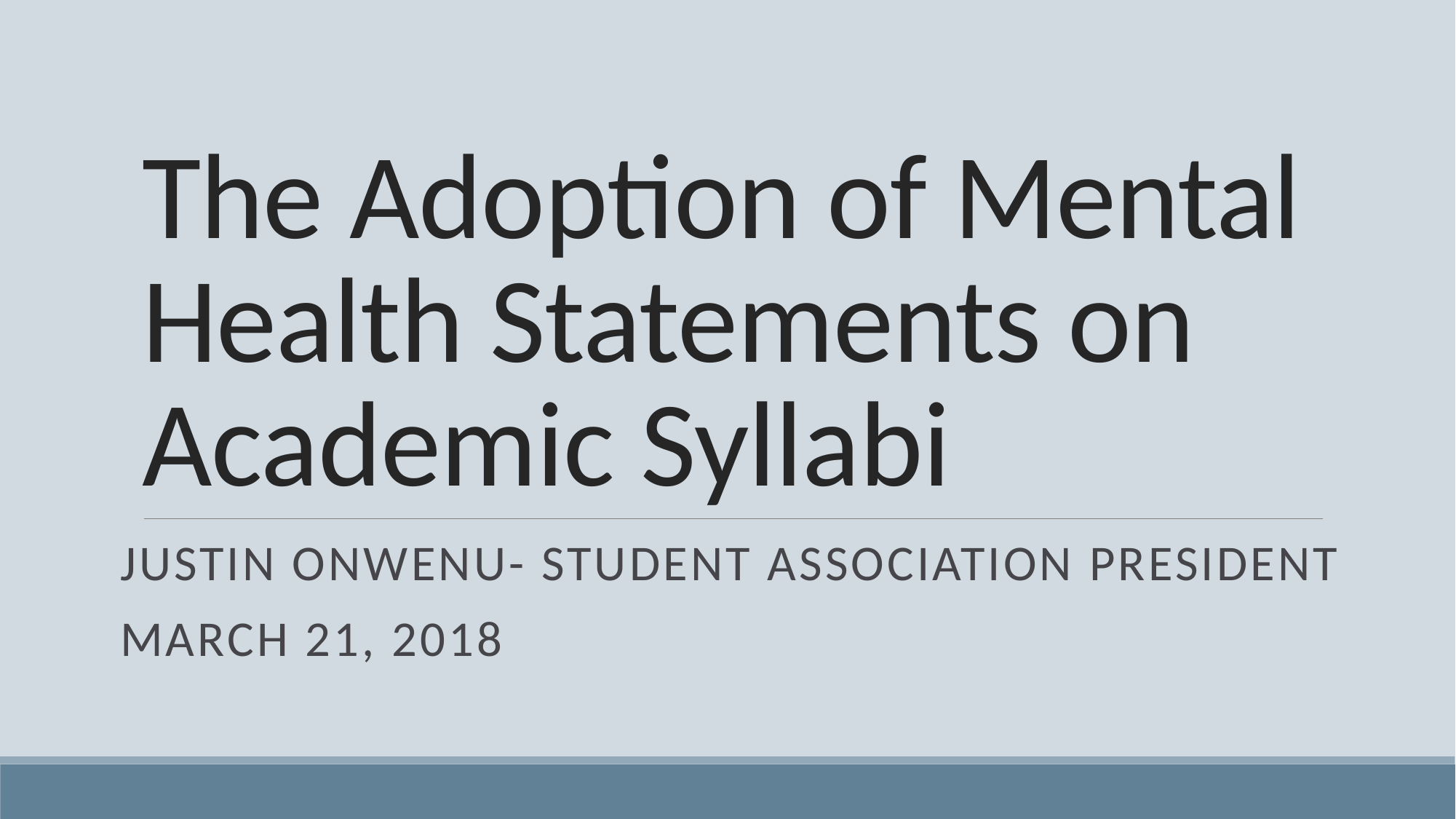

# The Adoption of Mental Health Statements on Academic Syllabi
Justin Onwenu- Student Association President
MARCH 21, 2018